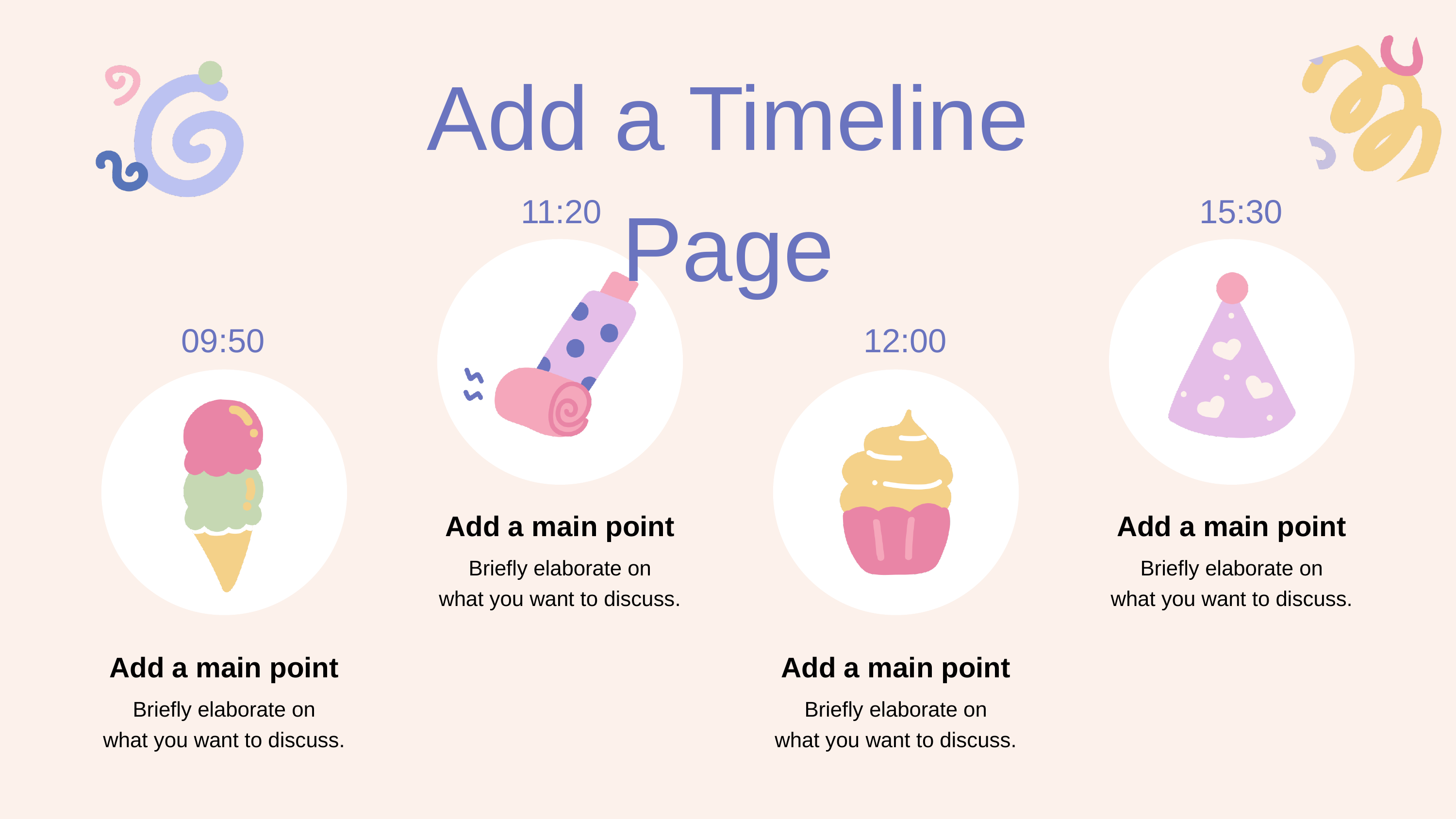

Add a Timeline Page

11:20
15:30

09:50
12:00

Add a main point
Add a main point
Briefly elaborate on
what you want to discuss.
Briefly elaborate on
what you want to discuss.
Add a main point
Add a main point
Briefly elaborate on
what you want to discuss.
Briefly elaborate on
what you want to discuss.